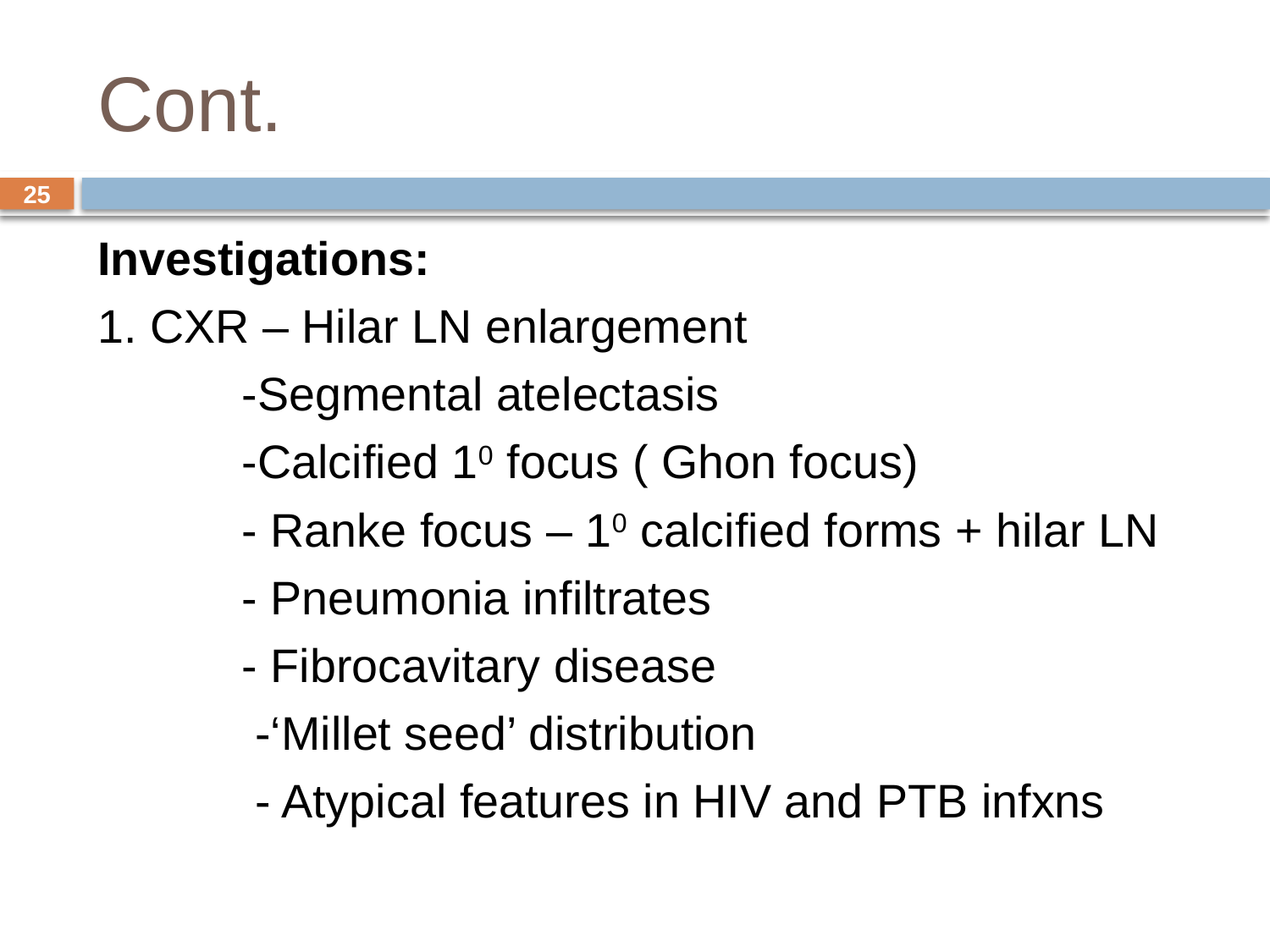

# Cont.
25
Investigations:
1. CXR – Hilar LN enlargement
           -Segmental atelectasis
           -Calcified 10 focus ( Ghon focus)
           - Ranke focus – 10 calcified forms + hilar LN
           - Pneumonia infiltrates
           - Fibrocavitary disease
            -‘Millet seed’ distribution
            - Atypical features in HIV and PTB infxns